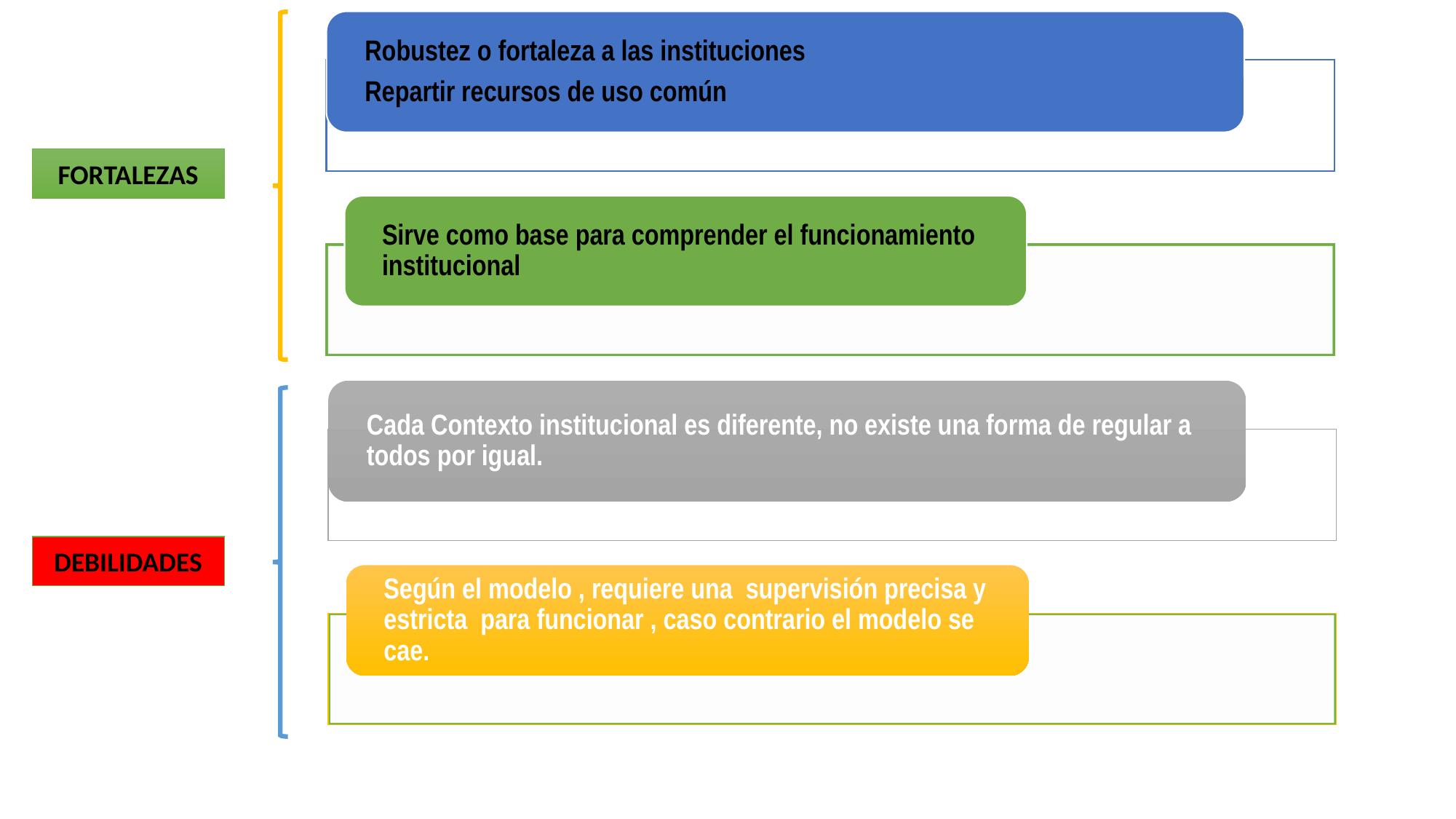

Robustez o fortaleza a las instituciones
Repartir recursos de uso común
Sirve como base para comprender el funcionamiento institucional

FORTALEZAS
Cada Contexto institucional es diferente, no existe una forma de regular a todos por igual.
Según el modelo , requiere una  supervisión precisa y estricta  para funcionar , caso contrario el modelo se cae.

DEBILIDADES